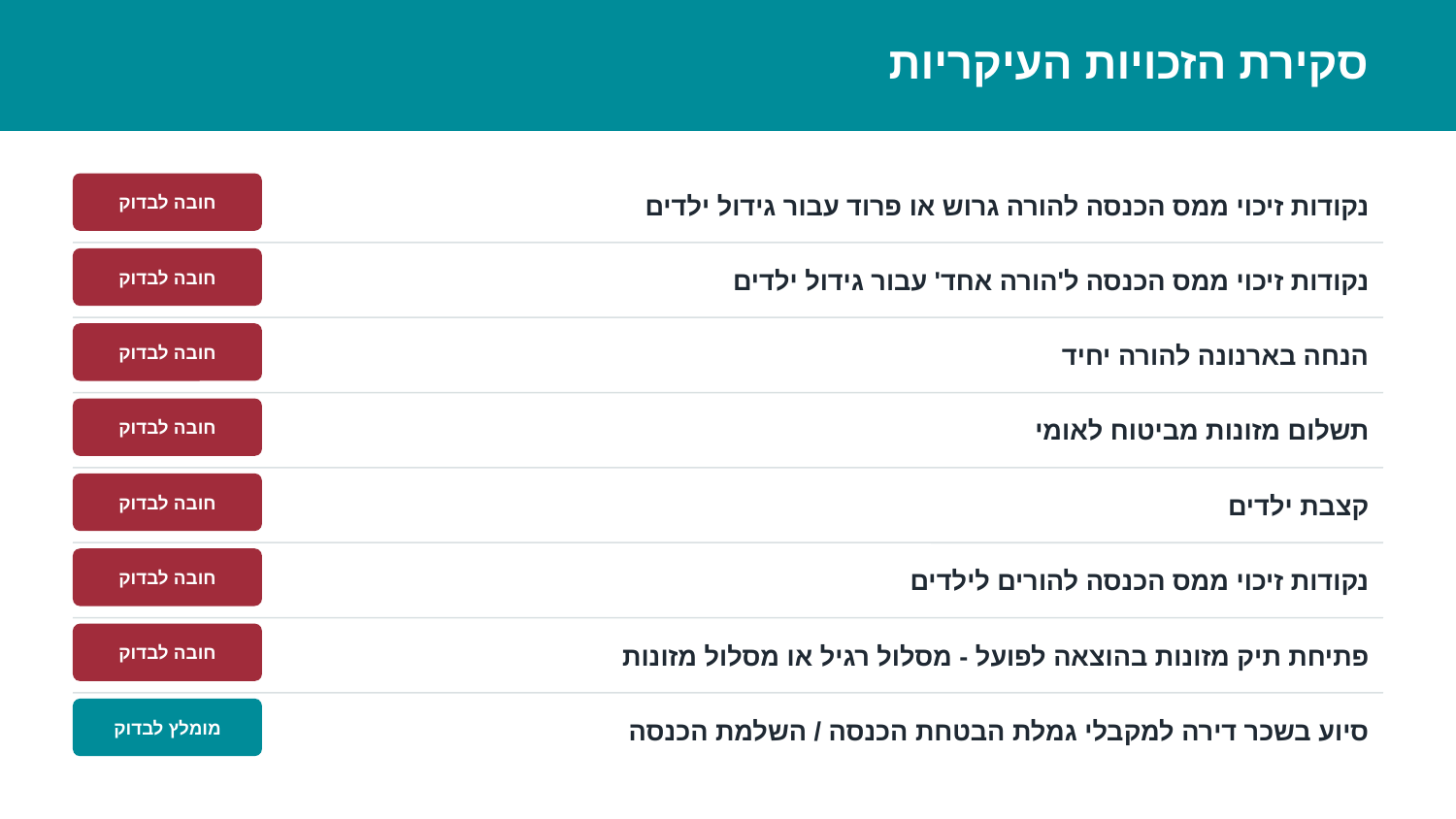

סקירת הזכויות העיקריות
נקודות זיכוי ממס הכנסה להורה גרוש או פרוד עבור גידול ילדים
חובה לבדוק

נקודות זיכוי ממס הכנסה ל'הורה אחד' עבור גידול ילדים
חובה לבדוק

הנחה בארנונה להורה יחיד
חובה לבדוק

תשלום מזונות מביטוח לאומי
חובה לבדוק

קצבת ילדים
חובה לבדוק

נקודות זיכוי ממס הכנסה להורים לילדים
חובה לבדוק

פתיחת תיק מזונות בהוצאה לפועל - מסלול רגיל או מסלול מזונות
חובה לבדוק

סיוע בשכר דירה למקבלי גמלת הבטחת הכנסה / השלמת הכנסה
מומלץ לבדוק